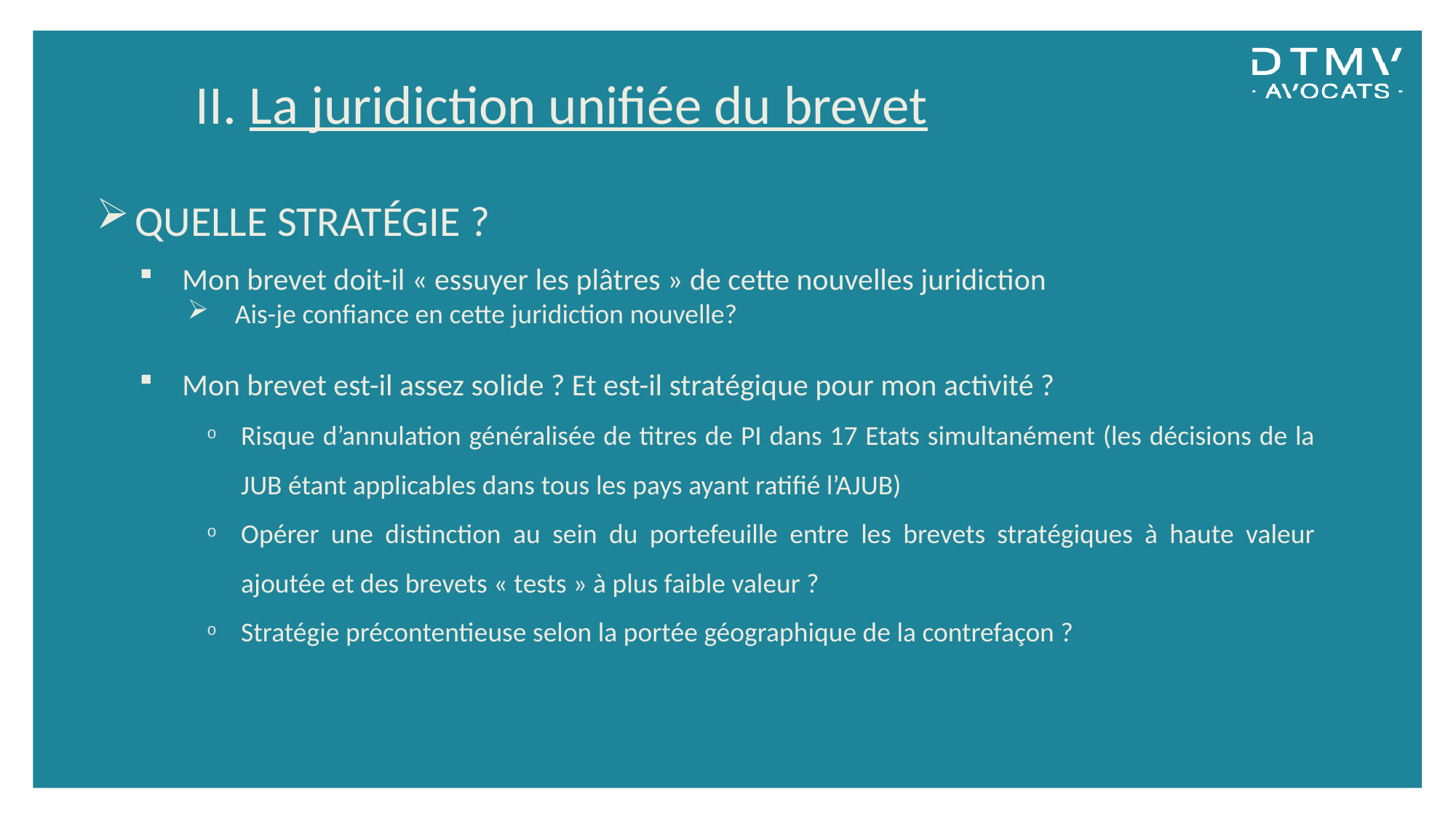

# II. La juridiction unifiée du brevet
Quelle stratégie ?
Mon brevet doit-il « essuyer les plâtres » de cette nouvelles juridiction
Ais-je confiance en cette juridiction nouvelle?

Mon brevet est-il assez solide ? Et est-il stratégique pour mon activité ?
Risque d’annulation généralisée de titres de PI dans 17 Etats simultanément (les décisions de la JUB étant applicables dans tous les pays ayant ratifié l’AJUB)
Opérer une distinction au sein du portefeuille entre les brevets stratégiques à haute valeur ajoutée et des brevets « tests » à plus faible valeur ?
Stratégie précontentieuse selon la portée géographique de la contrefaçon ?